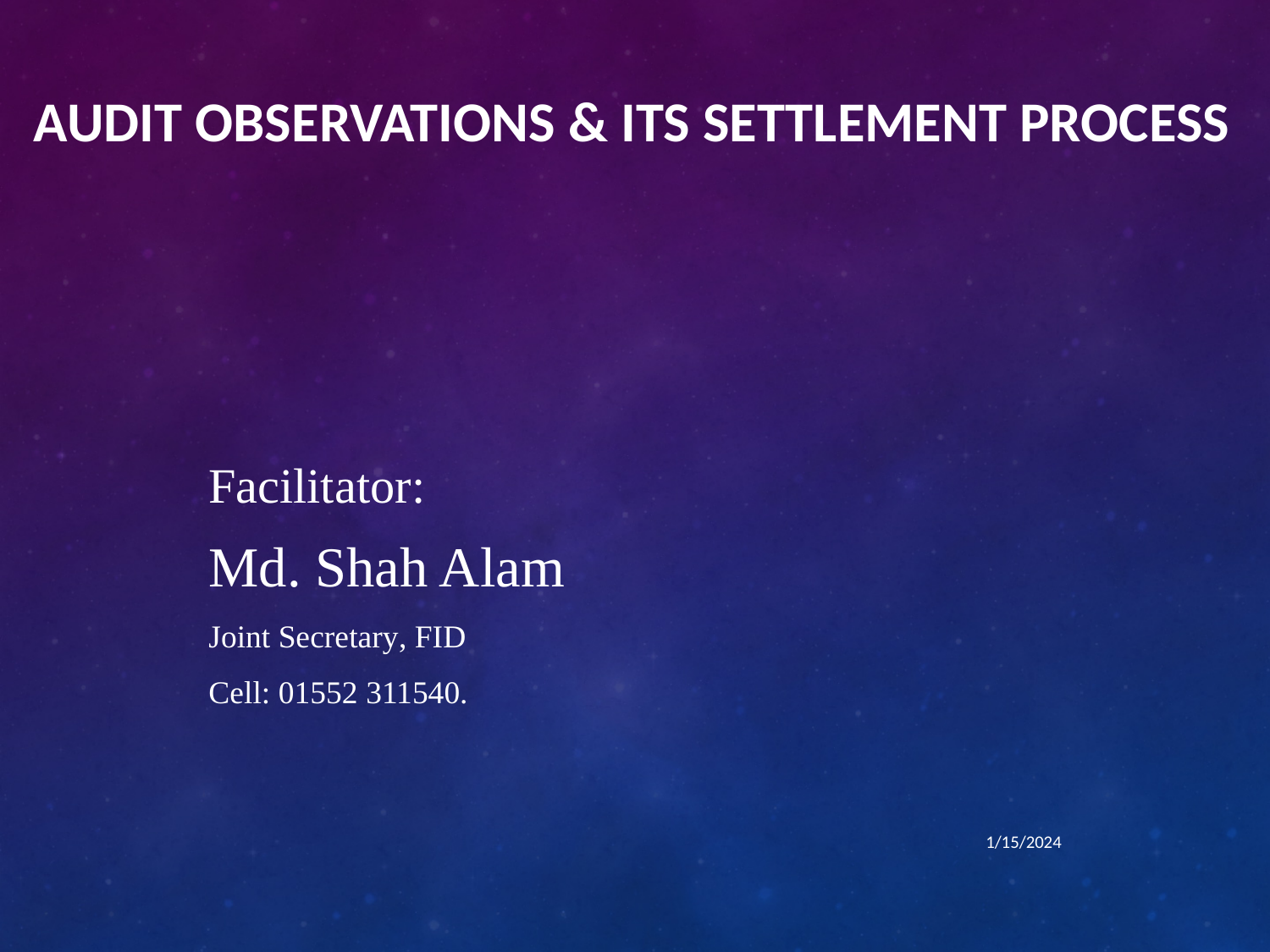

Audit Observations & its settlement process
Facilitator:
Md. Shah Alam
Joint Secretary, FID
Cell: 01552 311540.
1/15/2024
1